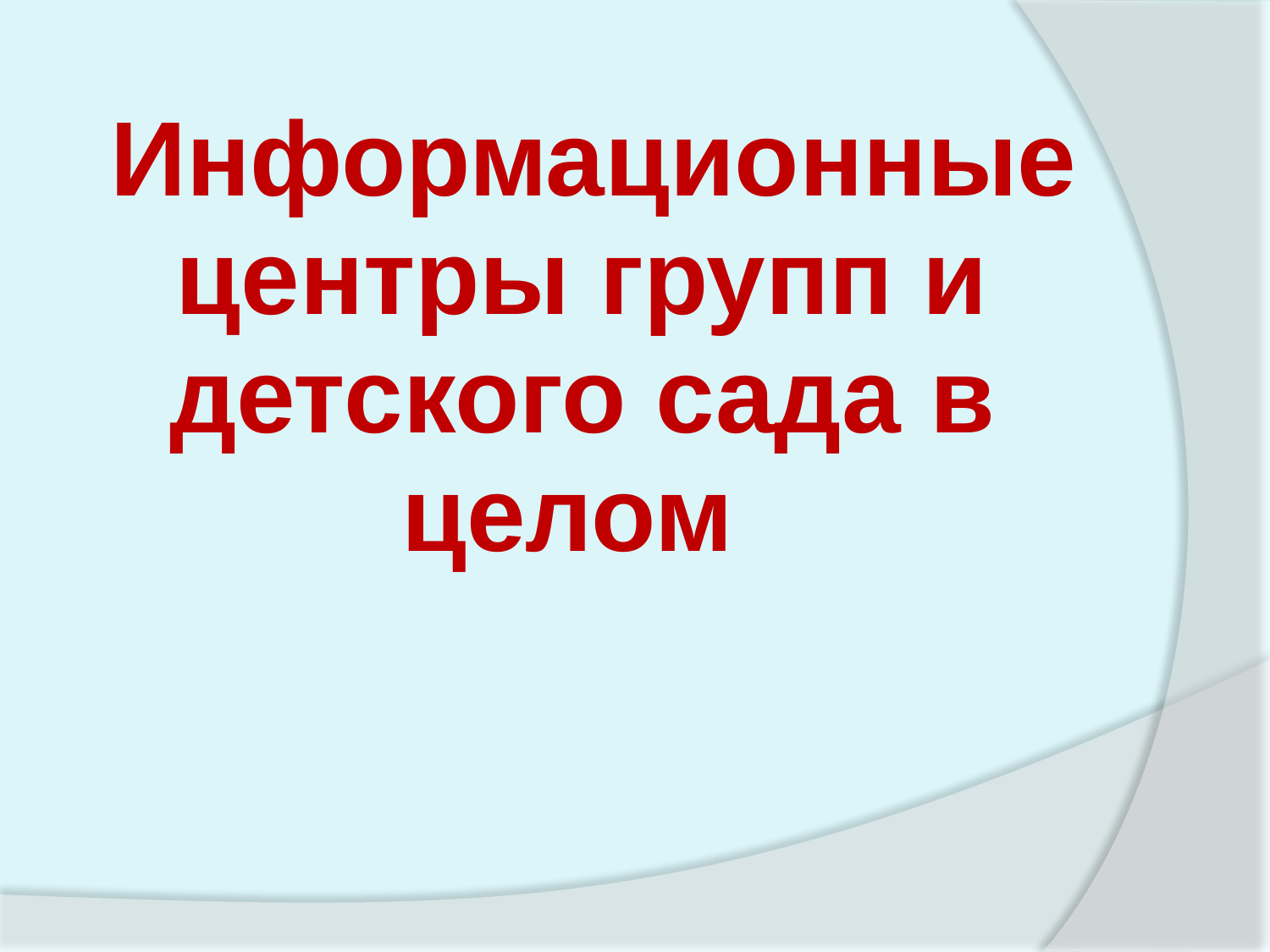

# Информационные центры групп и детского сада в целом